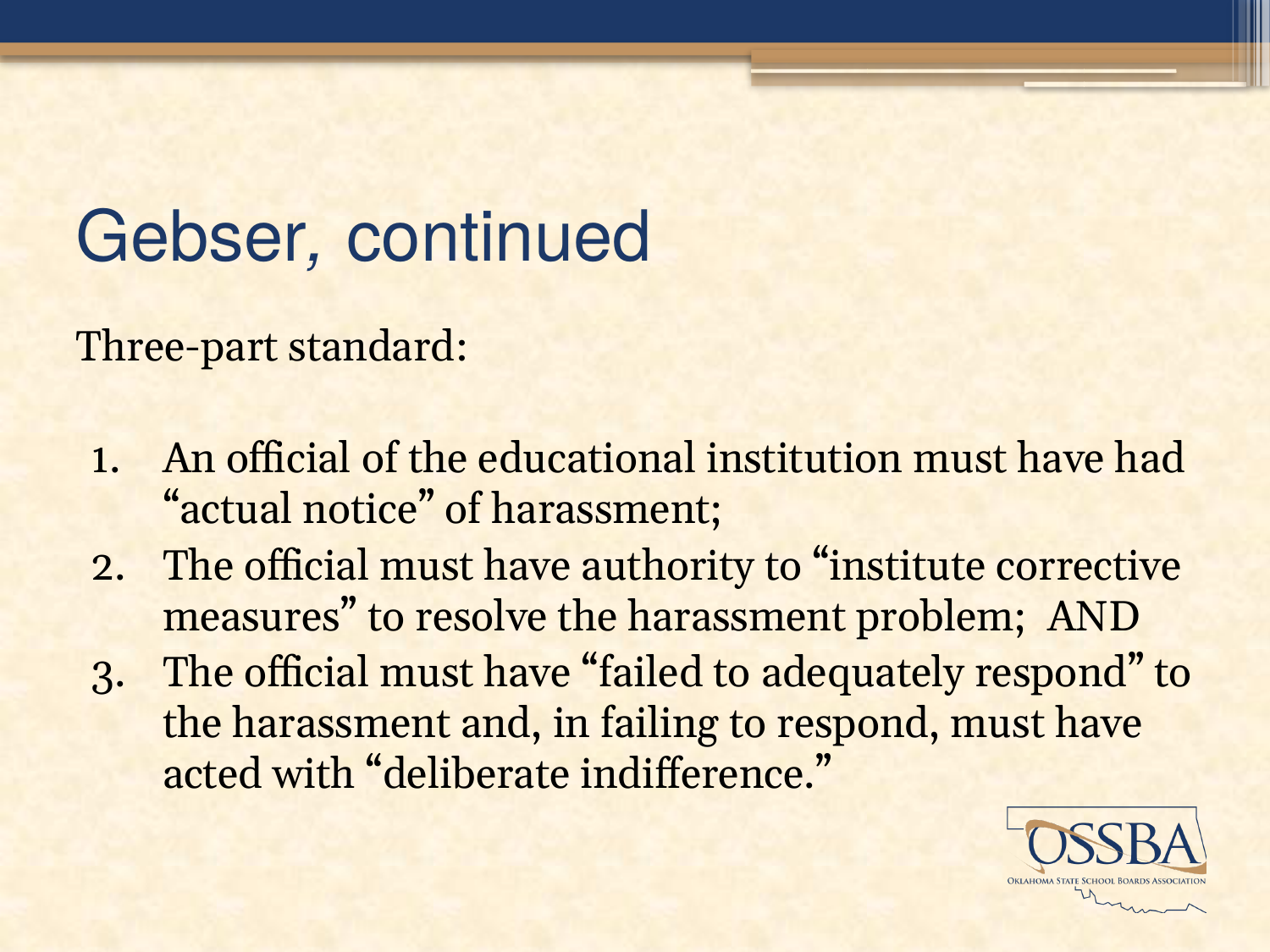

# Gebser, continued
Three-part standard:

An official of the educational institution must have had “actual notice” of harassment;
The official must have authority to “institute corrective measures” to resolve the harassment problem;  AND
The official must have “failed to adequately respond” to the harassment and, in failing to respond, must have acted with “deliberate indifference.”